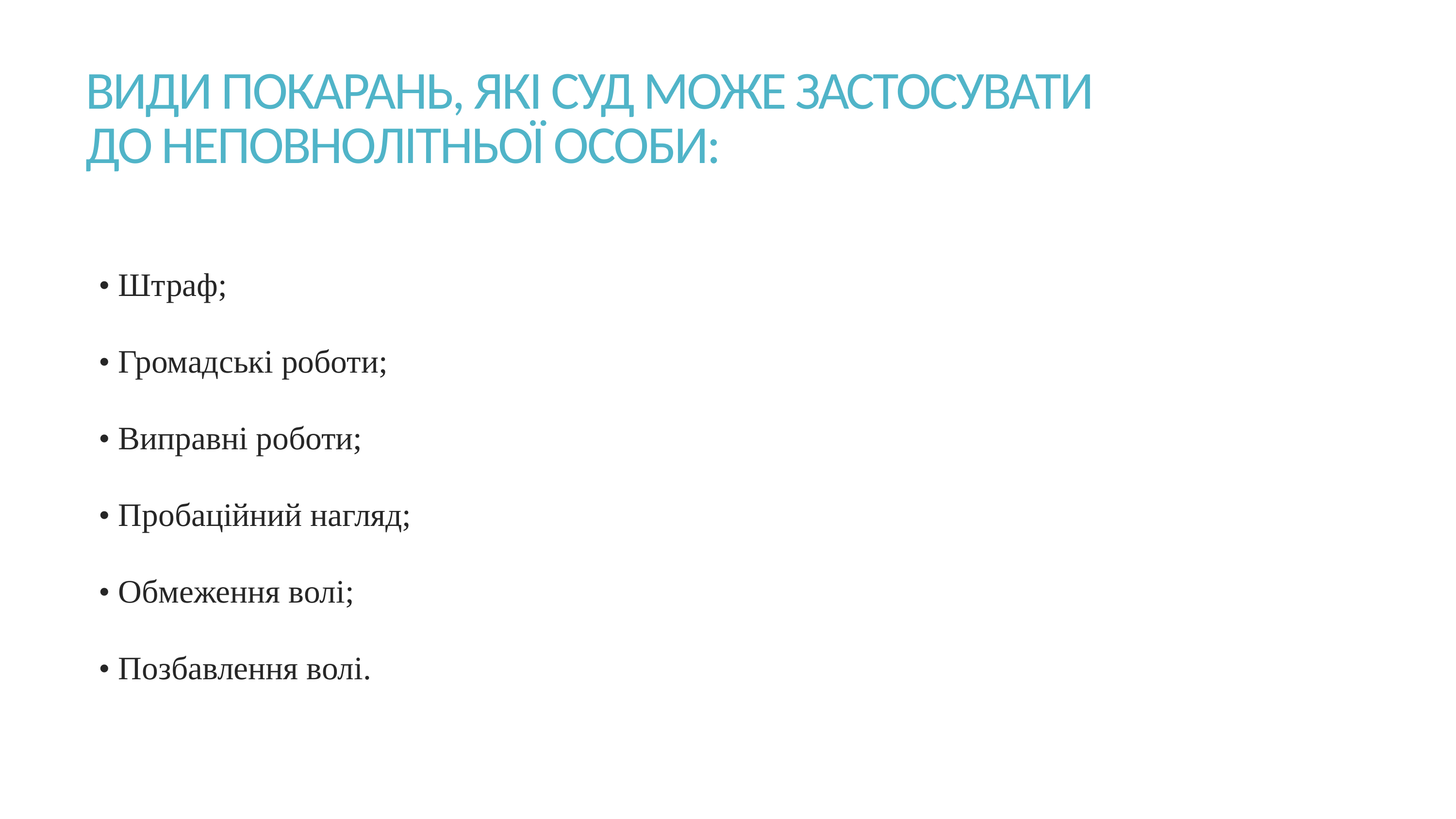

# ВИДИ ПОКАРАНЬ, ЯКІ СУД МОЖЕ ЗАСТОСУВАТИ ДО НЕПОВНОЛІТНЬОЇ ОСОБИ:
• Штраф;
• Громадські роботи;
• Виправні роботи;
• Пробаційний нагляд;
• Обмеження волі;
• Позбавлення волі.